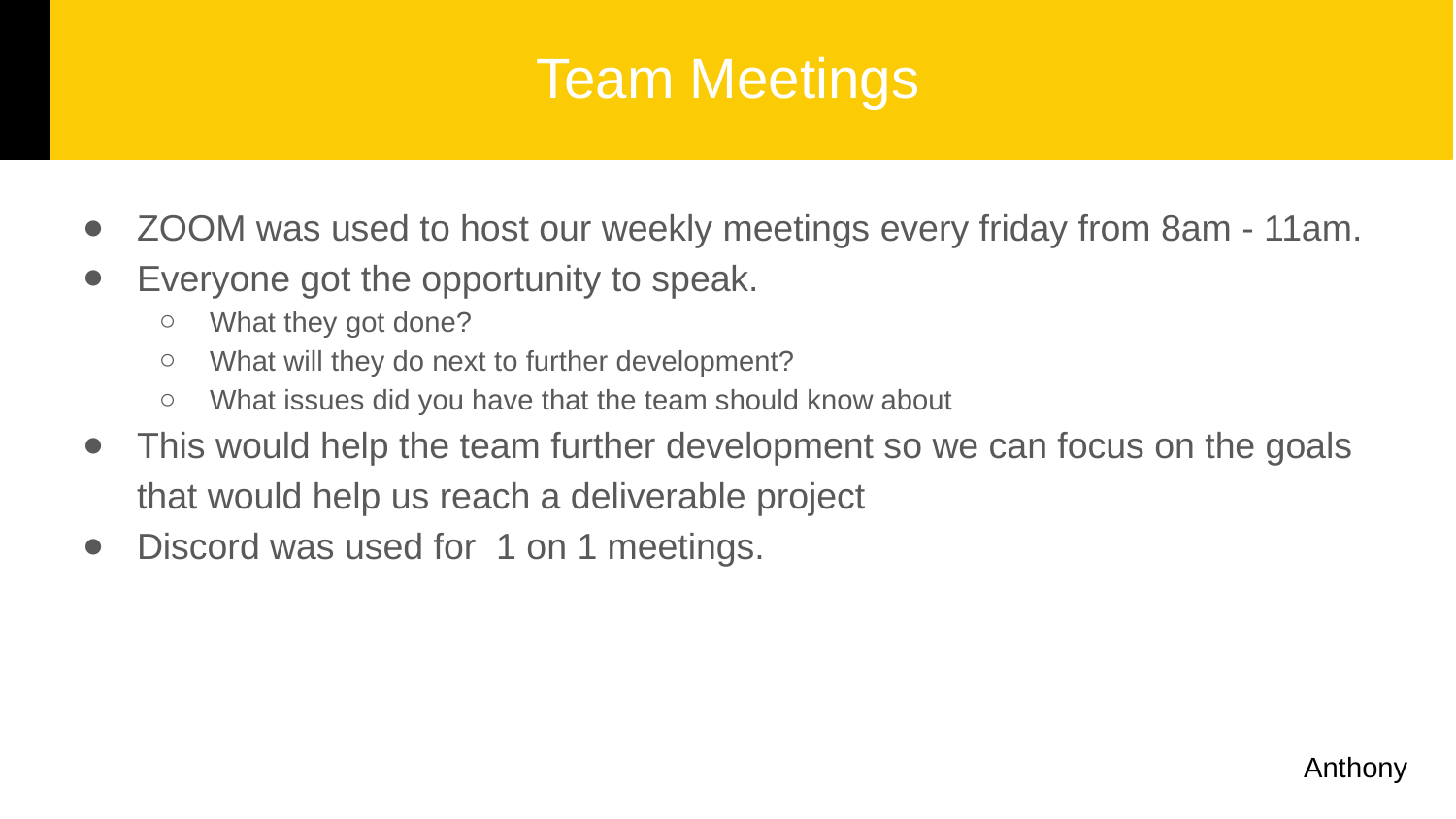

# Team Meetings
ZOOM was used to host our weekly meetings every friday from 8am - 11am.
Everyone got the opportunity to speak.
What they got done?
What will they do next to further development?
What issues did you have that the team should know about
This would help the team further development so we can focus on the goals that would help us reach a deliverable project
Discord was used for  1 on 1 meetings.

Anthony